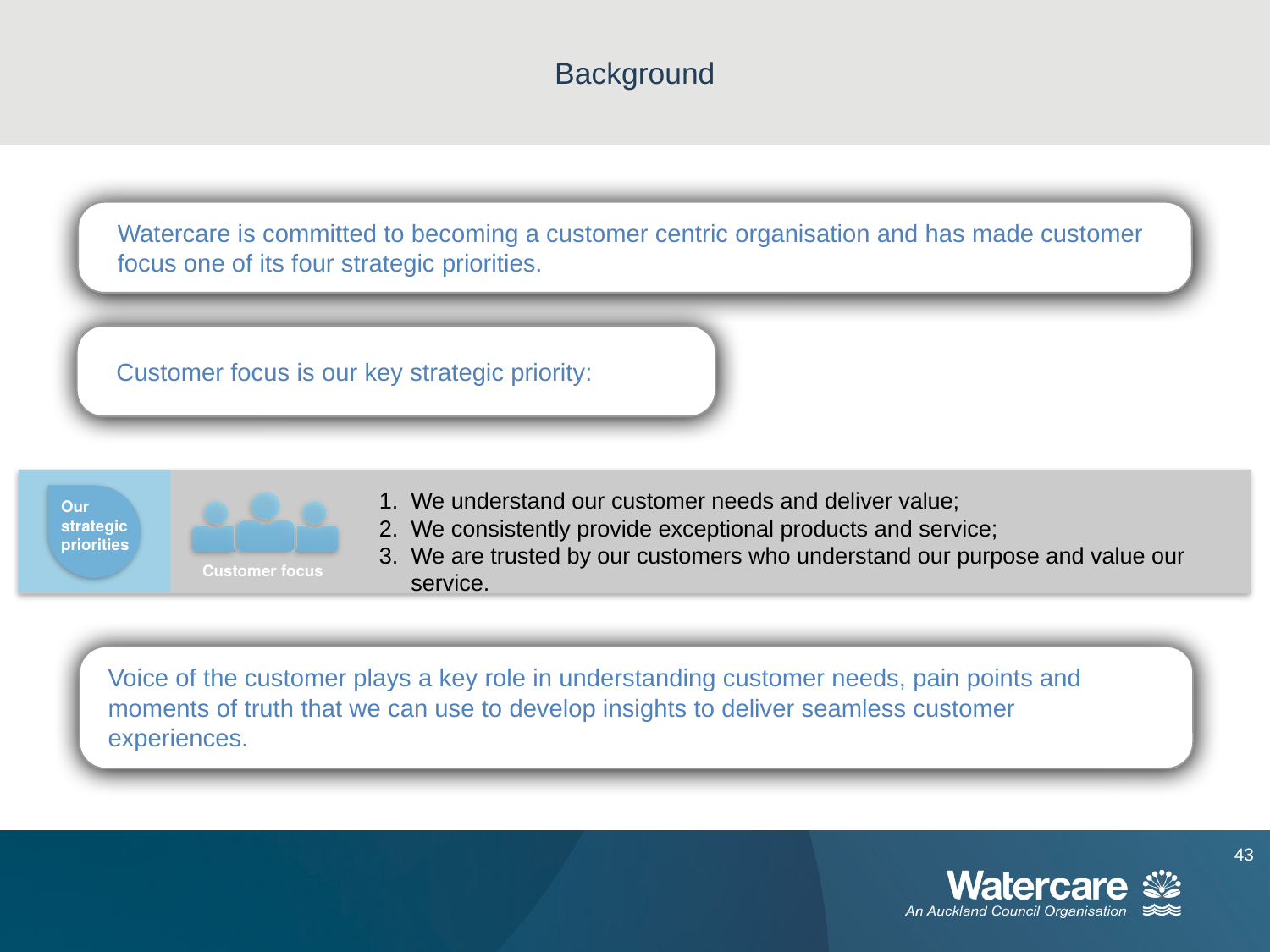

# Background
Watercare is committed to becoming a customer centric organisation and has made customer focus one of its four strategic priorities.

Customer focus is our key strategic priority:

We understand our customer needs and deliver value;
We consistently provide exceptional products and service;
We are trusted by our customers who understand our purpose and value our service.

Our strategic priorities

Customer focus
Voice of the customer plays a key role in understanding customer needs, pain points and moments of truth that we can use to develop insights to deliver seamless customer experiences.

43